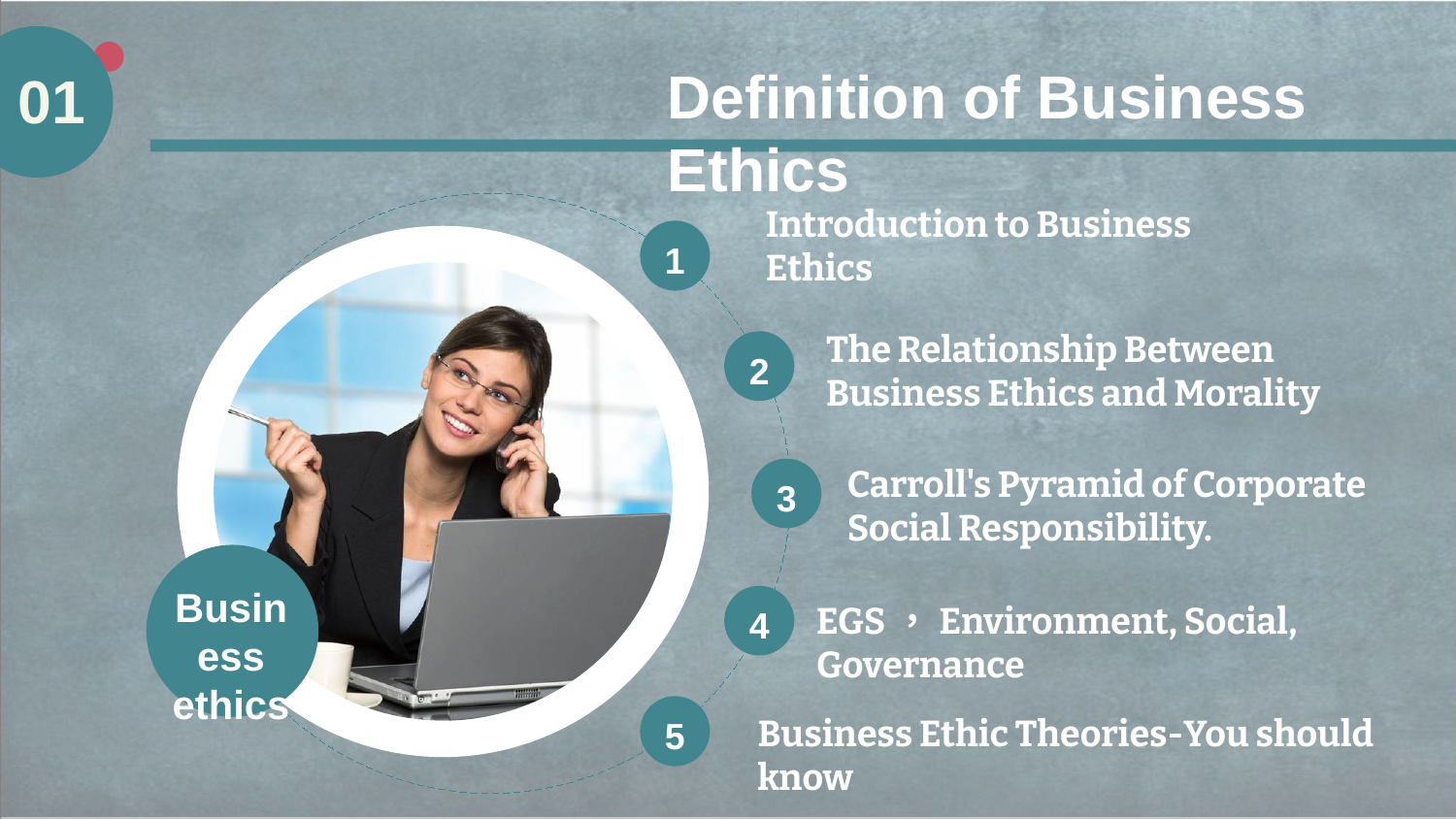

Definition of Business Ethics
01

Introduction to Business Ethics
1

The Relationship Between Business Ethics and Morality
2
Carroll's Pyramid of Corporate Social Responsibility.
3

Business ethics
4
EGS，Environment, Social, Governance
5
Business Ethic Theories-You should know